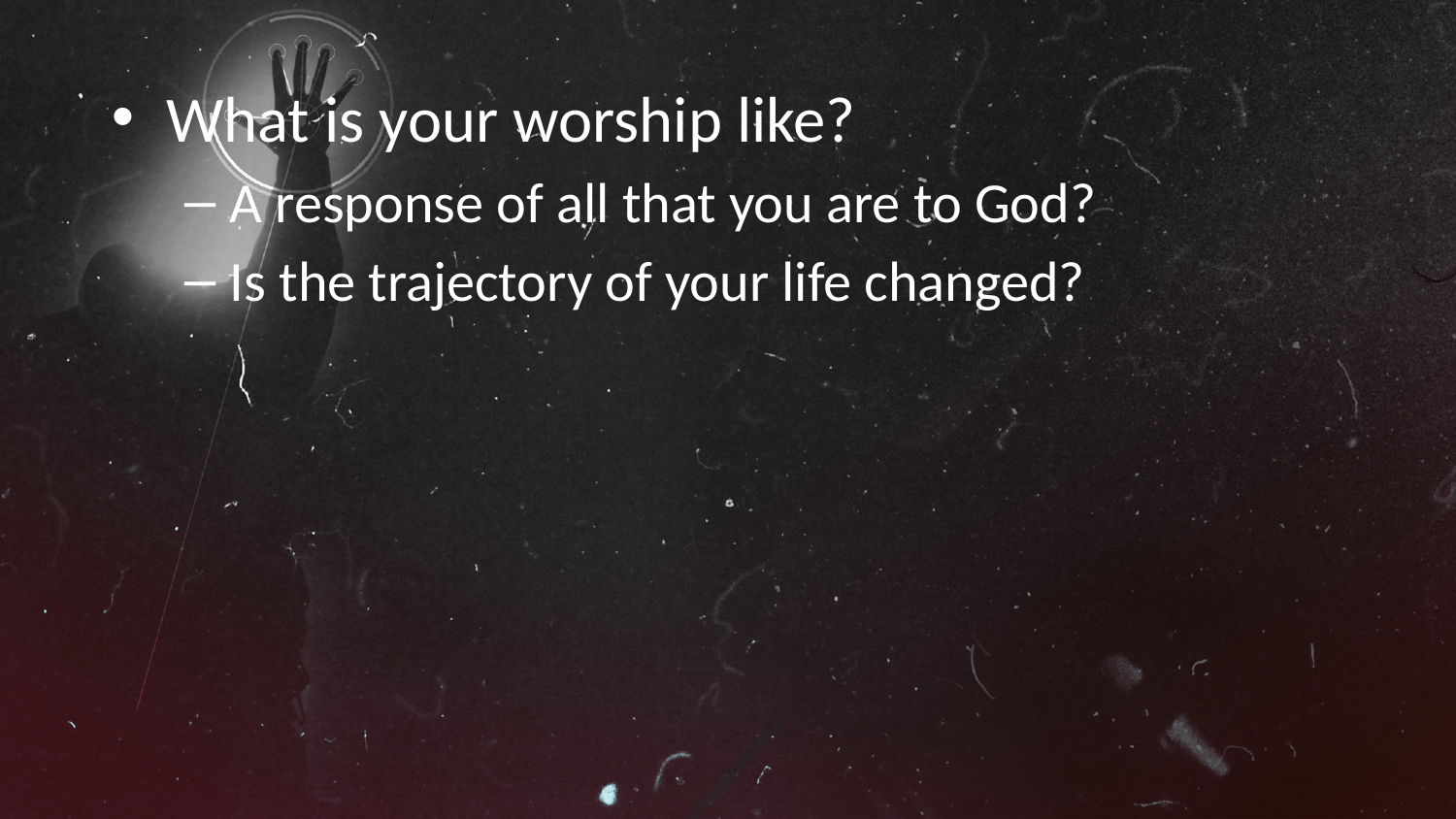

What is your worship like?
A response of all that you are to God?
Is the trajectory of your life changed?